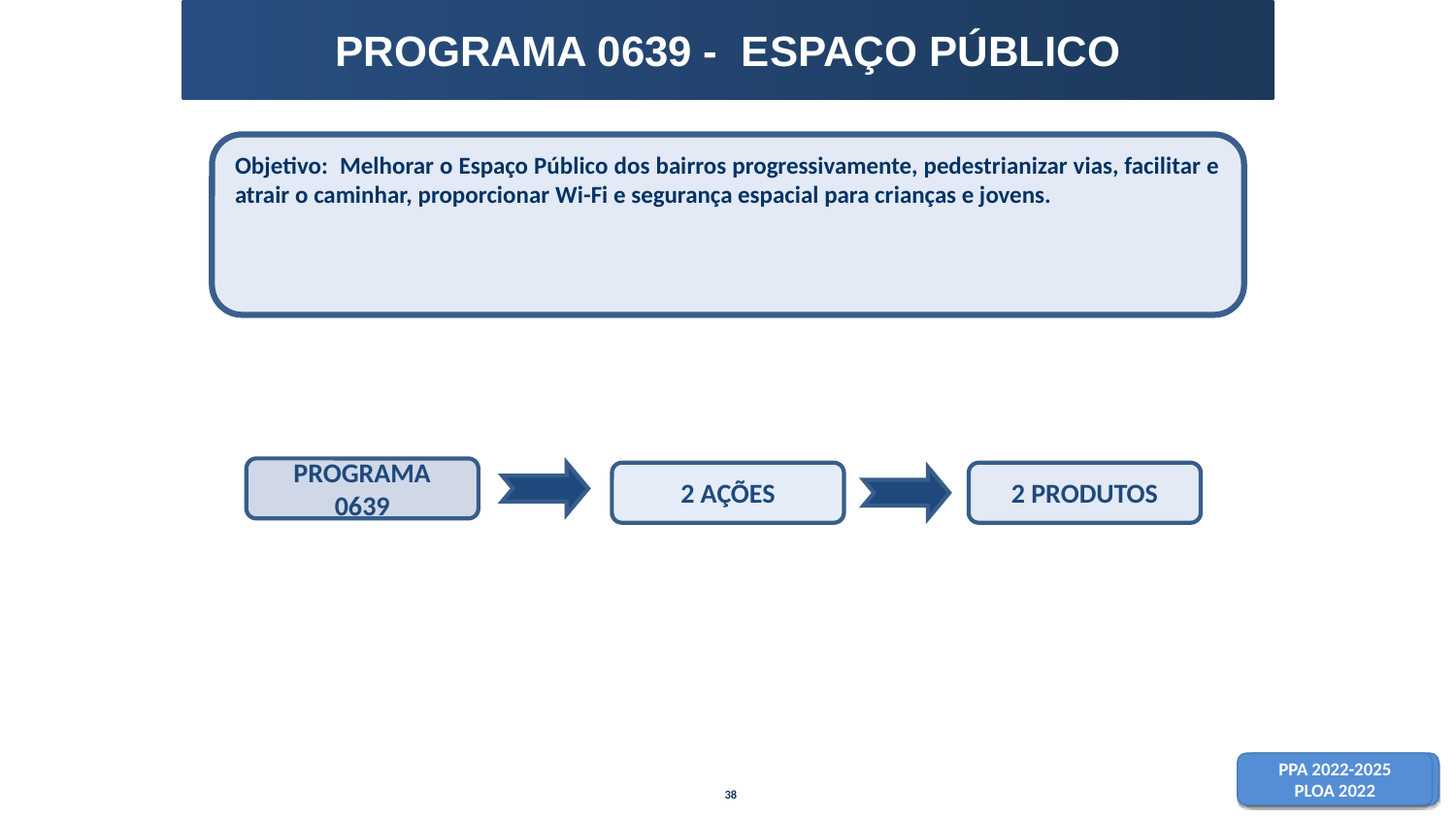

# PROGRAMA 0639 -  ESPAÇO PÚBLICO
Objetivo:  Melhorar o Espaço Público dos bairros progressivamente, pedestrianizar vias, facilitar e atrair o caminhar, proporcionar Wi-Fi e segurança espacial para crianças e jovens.
PROGRAMA 0639

2 AÇÕES
2 PRODUTOS

38